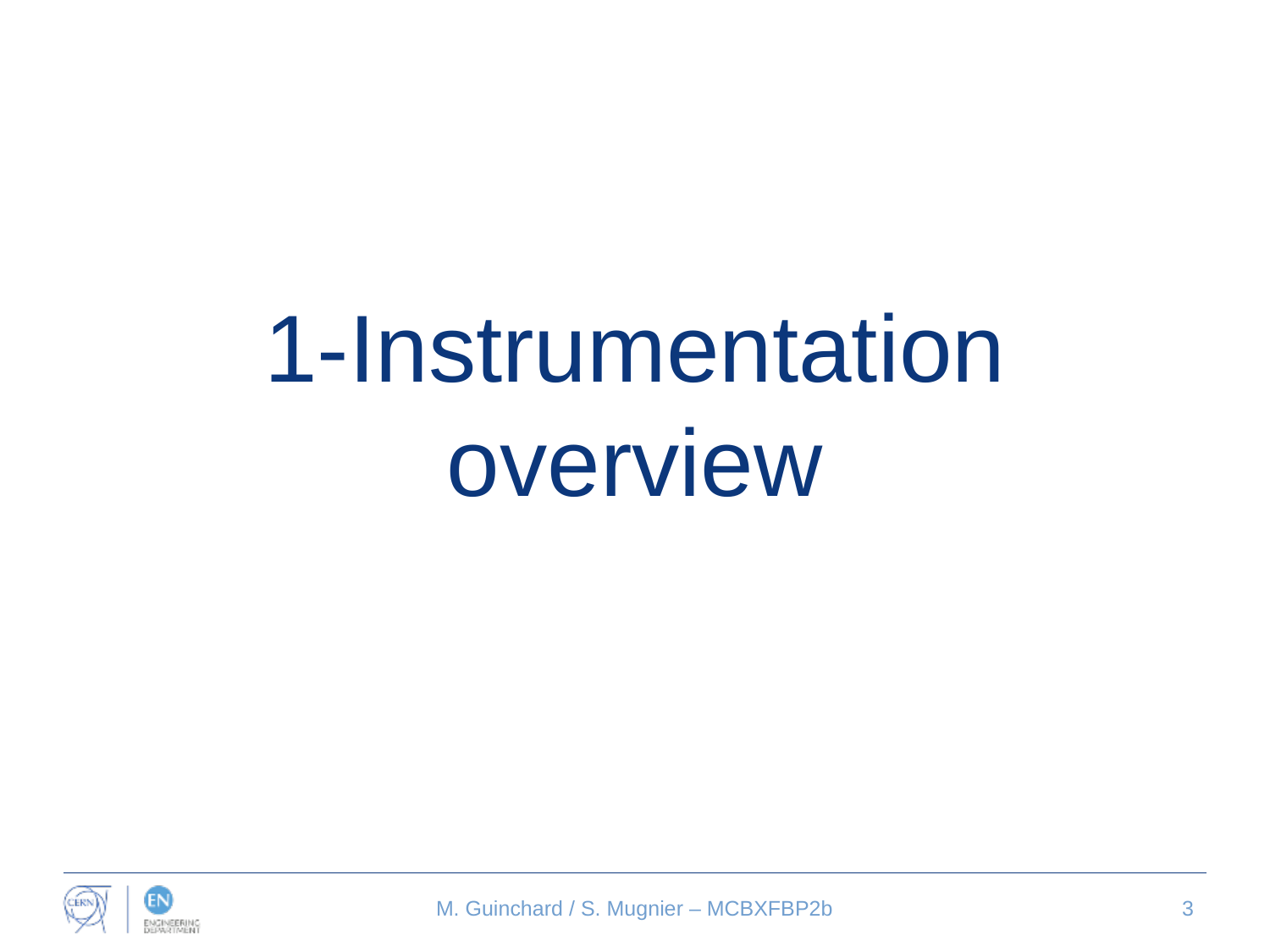

1-Instrumentation overview
M. Guinchard / S. Mugnier – MCBXFBP2b
3